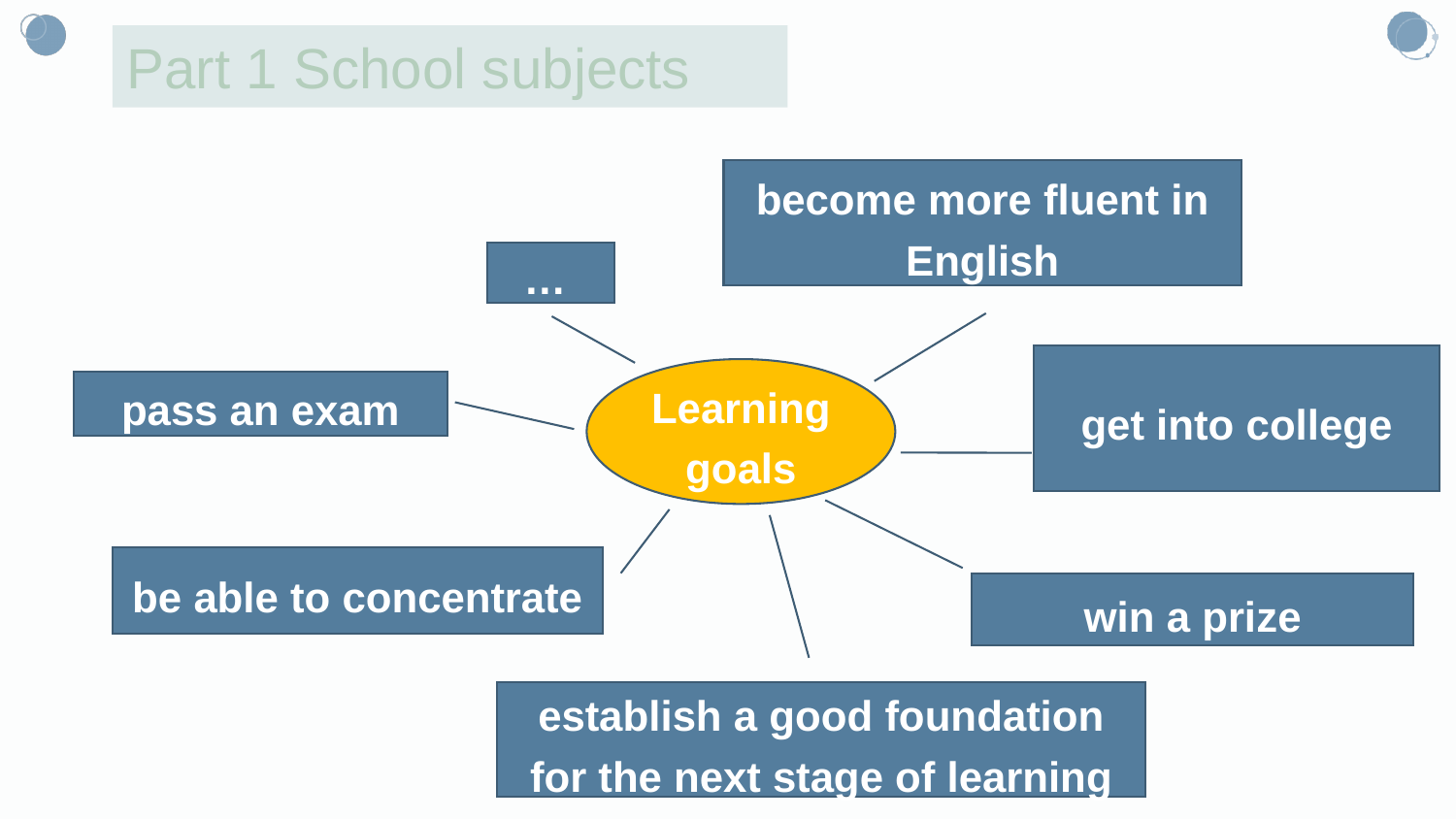

Part 1 School subjects
become more fluent in English
…
get into college
Learning goals
pass an exam
be able to concentrate
win a prize
establish a good foundation for the next stage of learning